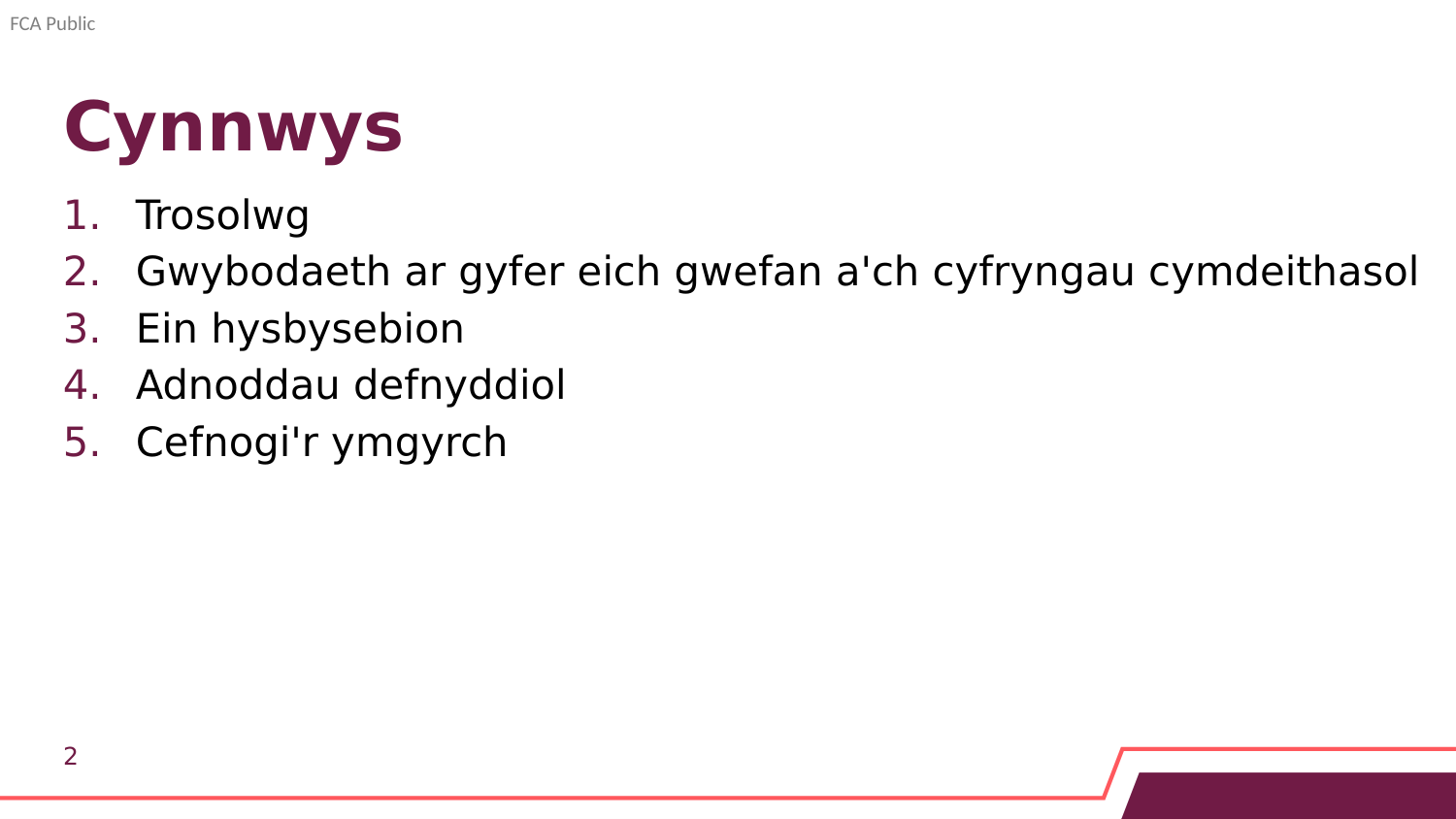

# Cynnwys
Trosolwg
Gwybodaeth ar gyfer eich gwefan a'ch cyfryngau cymdeithasol
Ein hysbysebion
Adnoddau defnyddiol
Cefnogi'r ymgyrch
2